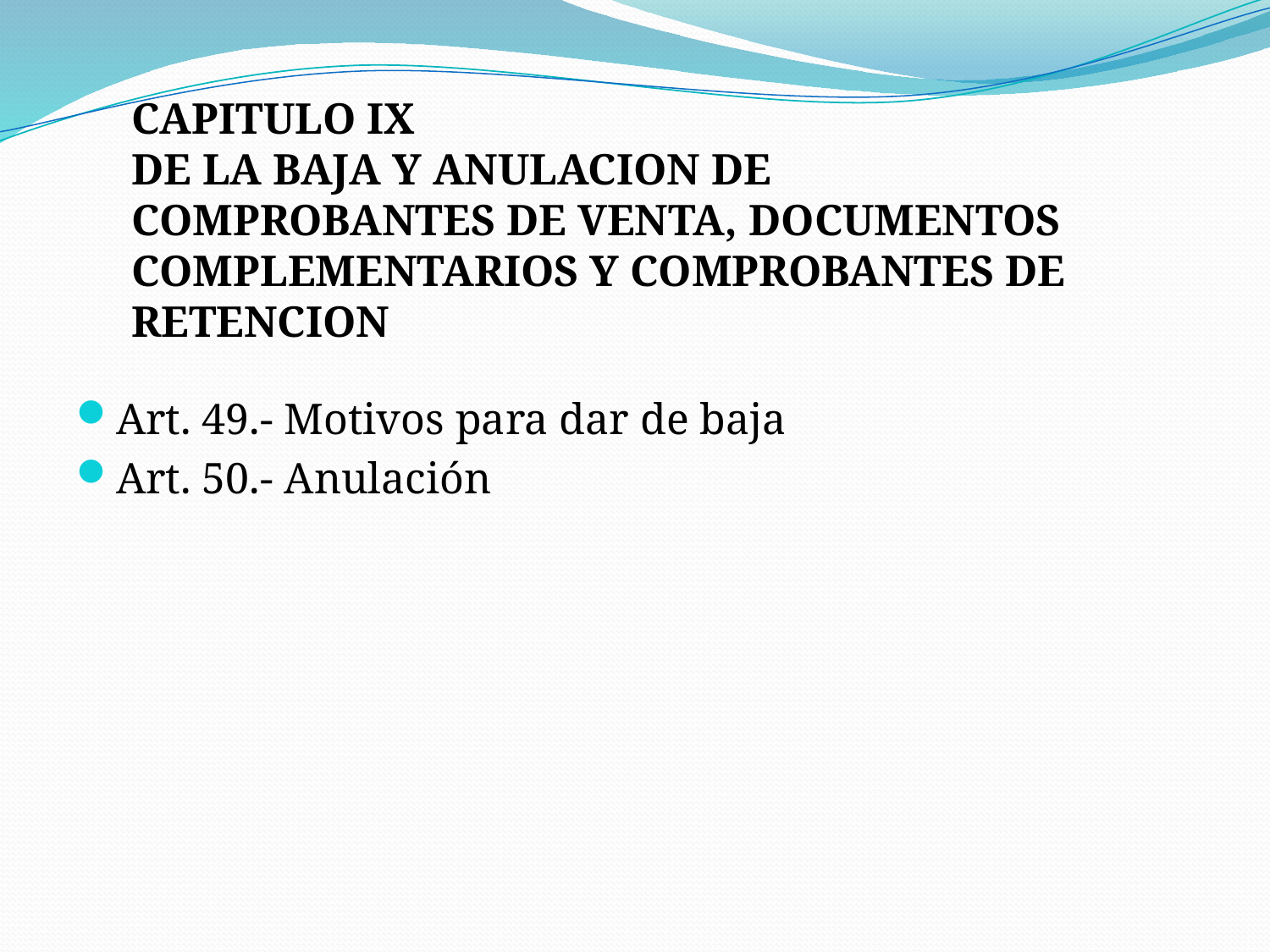

# CAPITULO IX DE LA BAJA Y ANULACION DE COMPROBANTES DE VENTA, DOCUMENTOS COMPLEMENTARIOS Y COMPROBANTES DE RETENCION
Art. 49.- Motivos para dar de baja
Art. 50.- Anulación